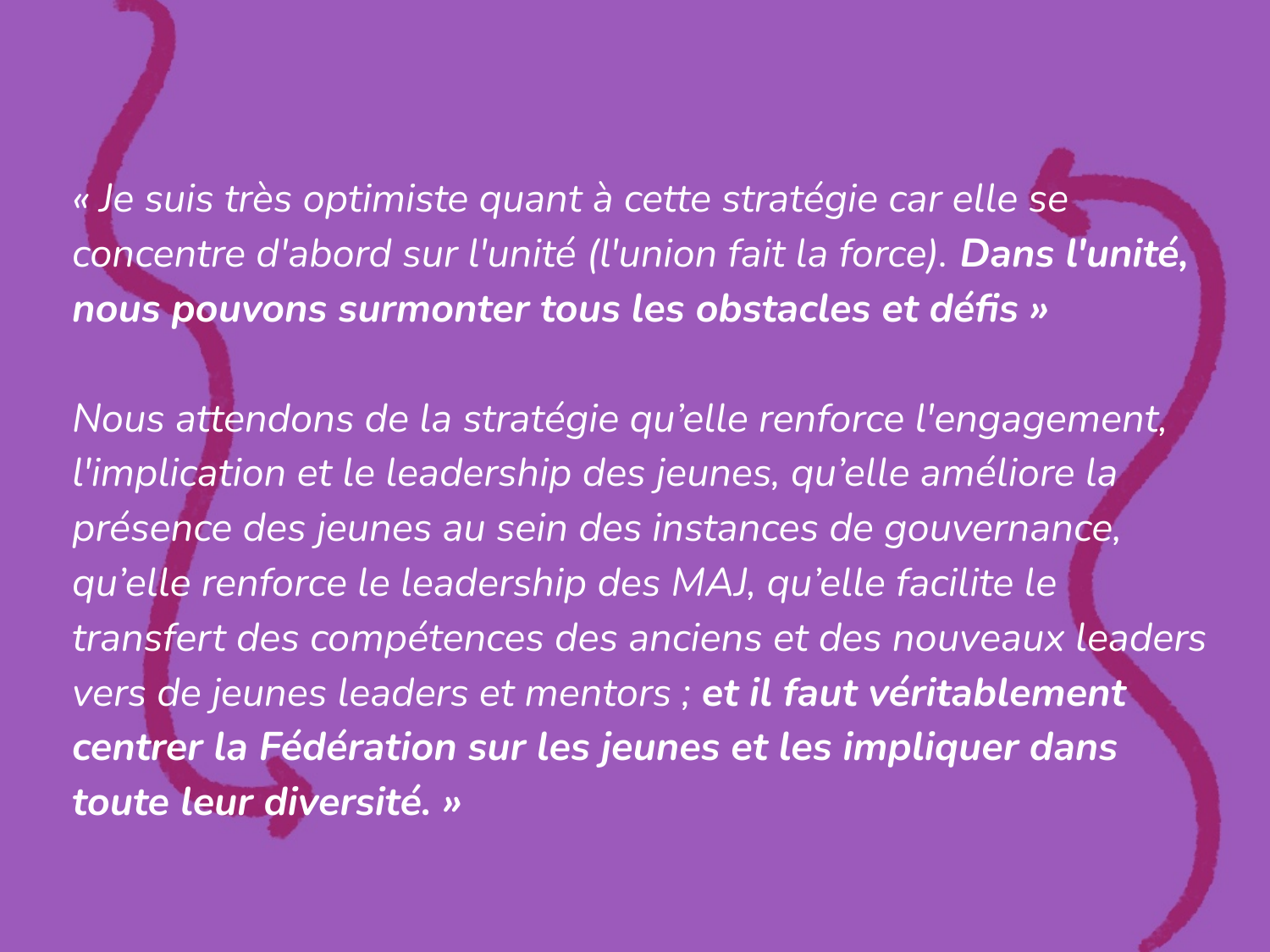

#
« Je suis très optimiste quant à cette stratégie car elle se concentre d'abord sur l'unité (l'union fait la force). Dans l'unité, nous pouvons surmonter tous les obstacles et défis »

Nous attendons de la stratégie qu’elle renforce l'engagement, l'implication et le leadership des jeunes, qu’elle améliore la présence des jeunes au sein des instances de gouvernance, qu’elle renforce le leadership des MAJ, qu’elle facilite le transfert des compétences des anciens et des nouveaux leaders vers de jeunes leaders et mentors ; et il faut véritablement centrer la Fédération sur les jeunes et les impliquer dans toute leur diversité. »